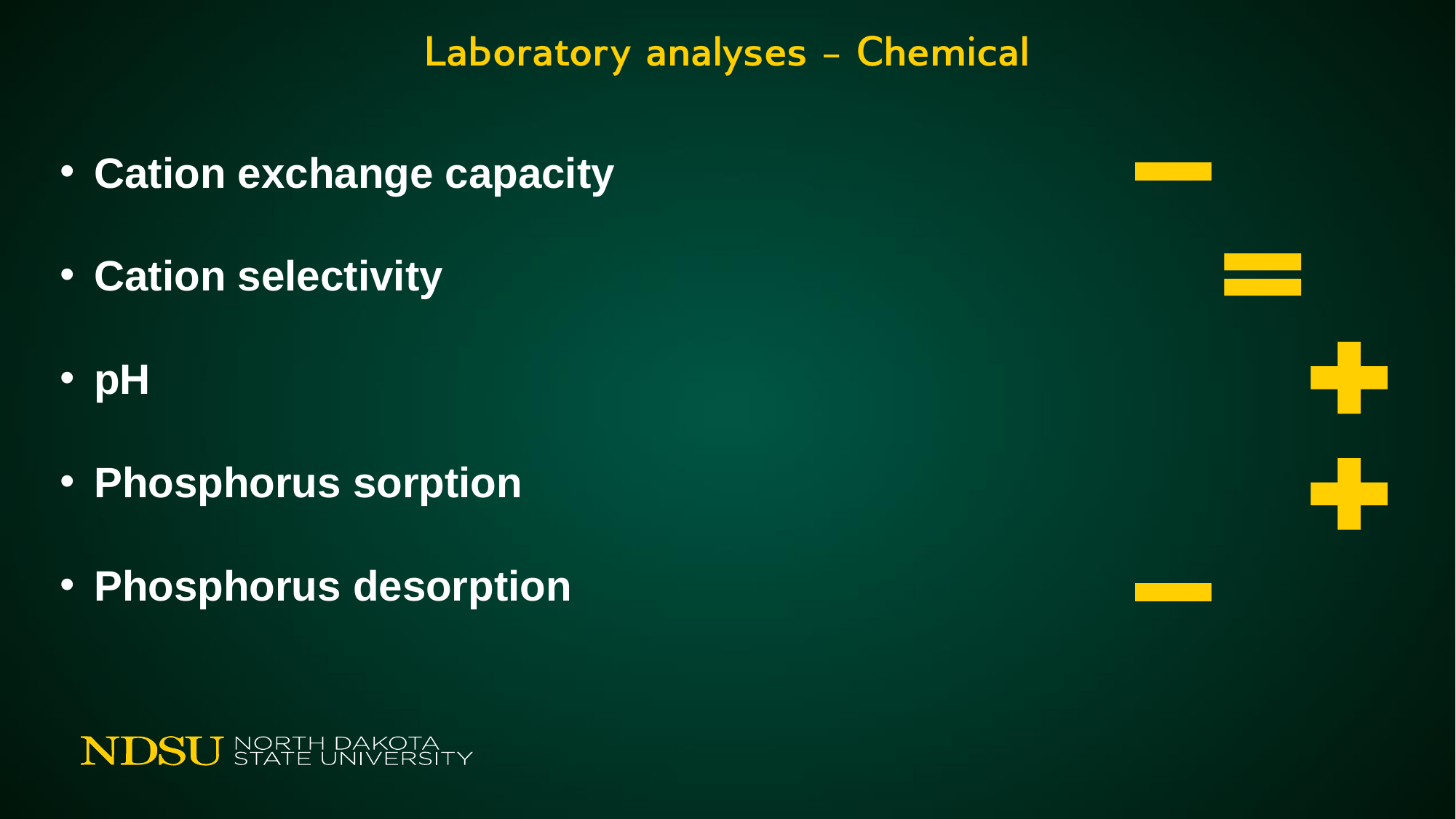

Laboratory analyses – Chemical

Cation exchange capacity

Cation selectivity

pH

Phosphorus sorption
Phosphorus desorption